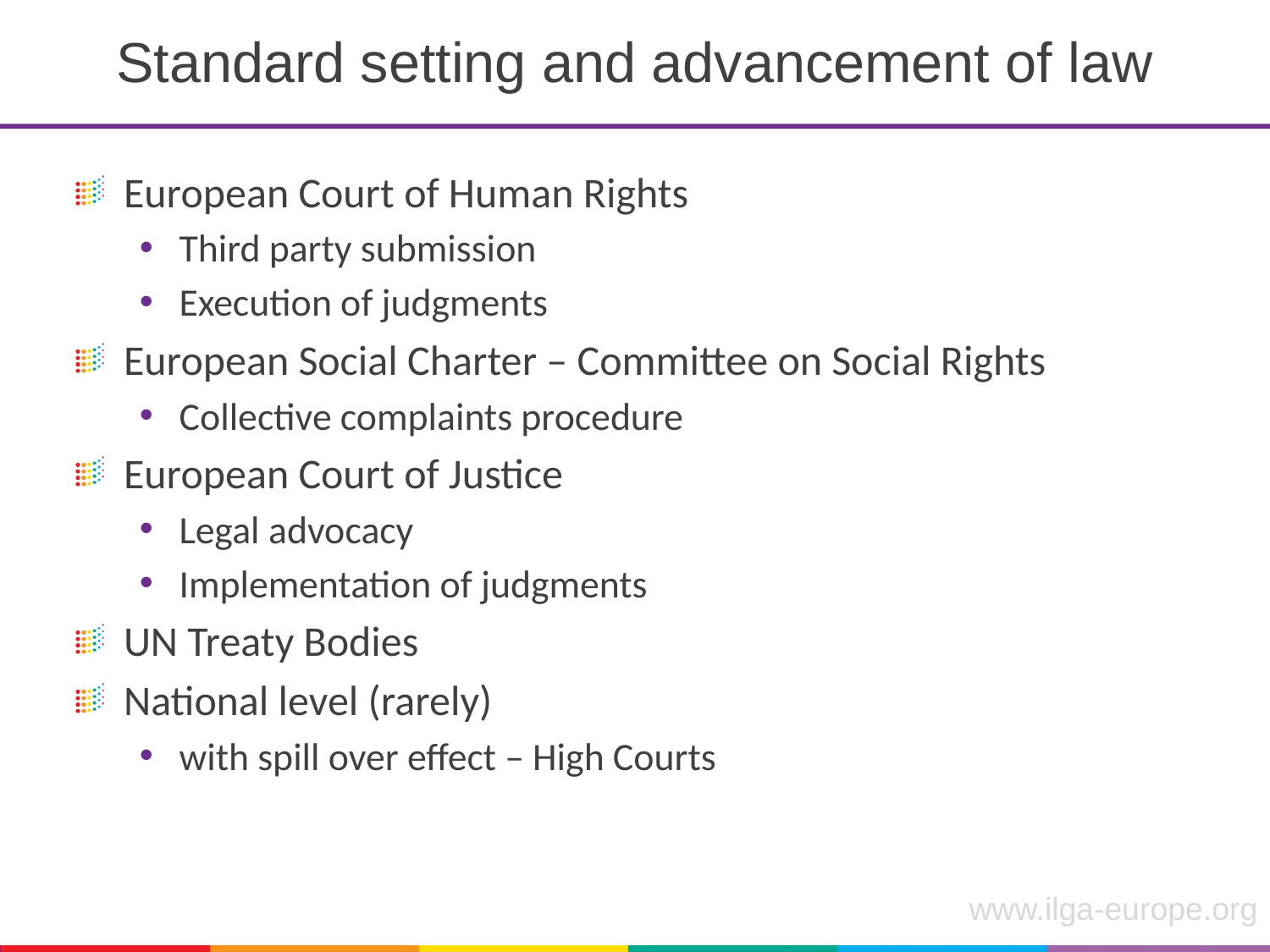

# Standard setting and advancement of law
European Court of Human Rights
Third party submission
Execution of judgments
European Social Charter – Committee on Social Rights
Collective complaints procedure
European Court of Justice
Legal advocacy
Implementation of judgments
UN Treaty Bodies
National level (rarely)
with spill over effect – High Courts